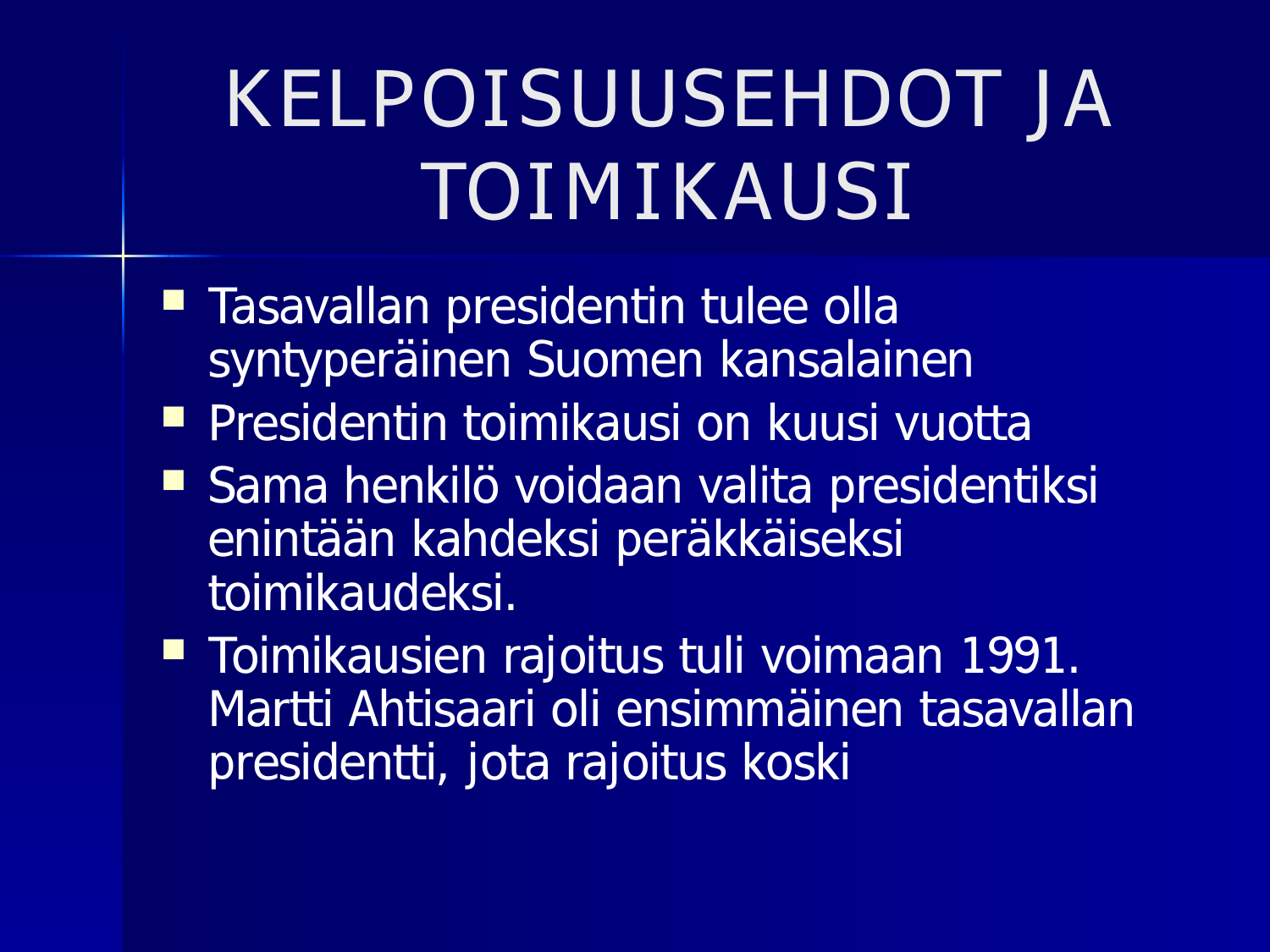

# KELPOISUUSEHDOT JA TOIMIKAUSI
Tasavallan presidentin tulee olla syntyperäinen Suomen kansalainen
Presidentin toimikausi on kuusi vuotta
Sama henkilö voidaan valita presidentiksi enintään kahdeksi peräkkäiseksi toimikaudeksi.
Toimikausien rajoitus tuli voimaan 1991. Martti Ahtisaari oli ensimmäinen tasavallan presidentti, jota rajoitus koski